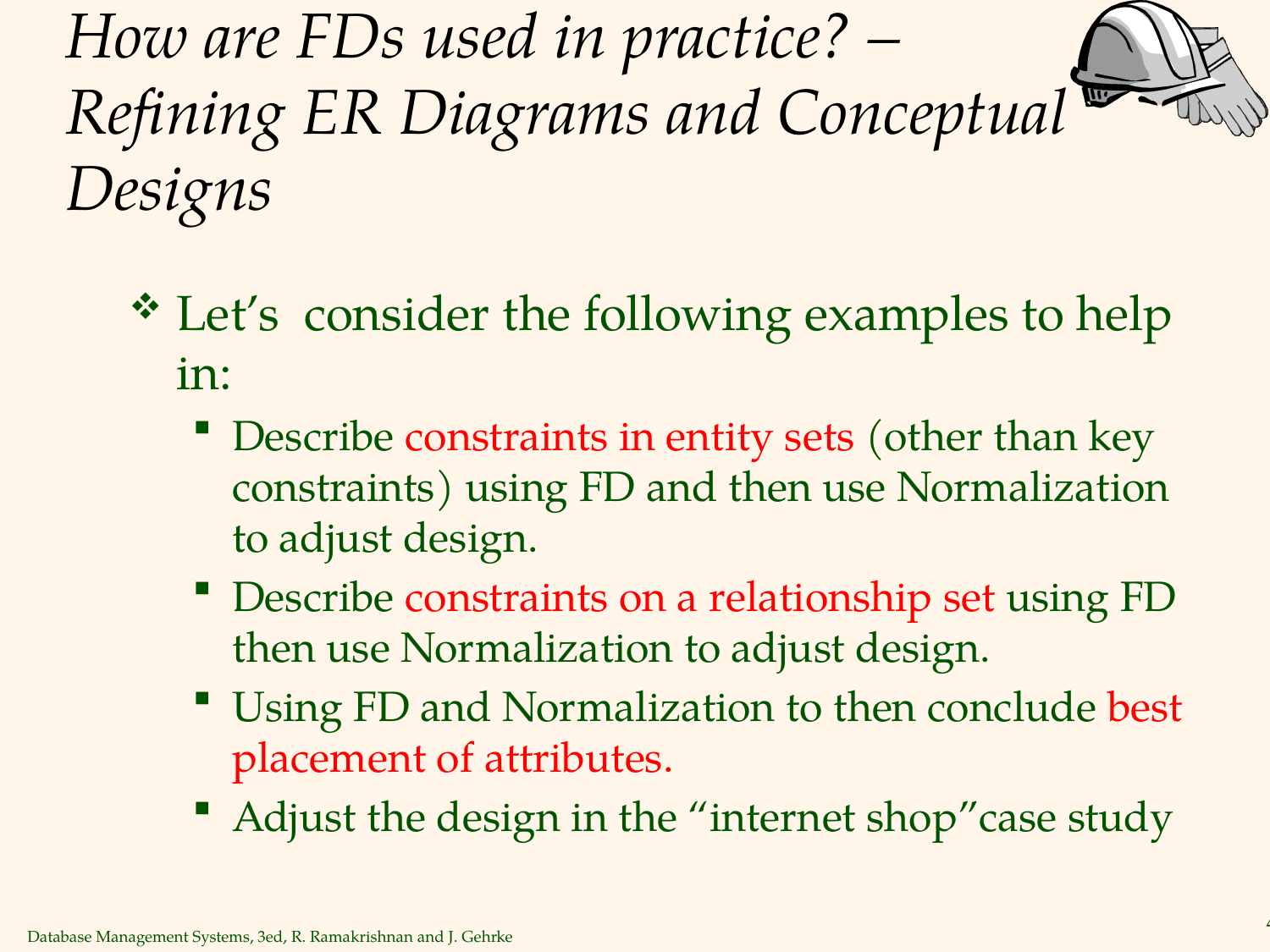

# How are FDs used in practice? – Refining ER Diagrams and Conceptual Designs
Let’s  consider the following examples to help in:
Describe constraints in entity sets (other than key constraints) using FD and then use Normalization to adjust design.
Describe constraints on a relationship set using FD then use Normalization to adjust design.
Using FD and Normalization to then conclude best placement of attributes.
Adjust the design in the “internet shop”case study